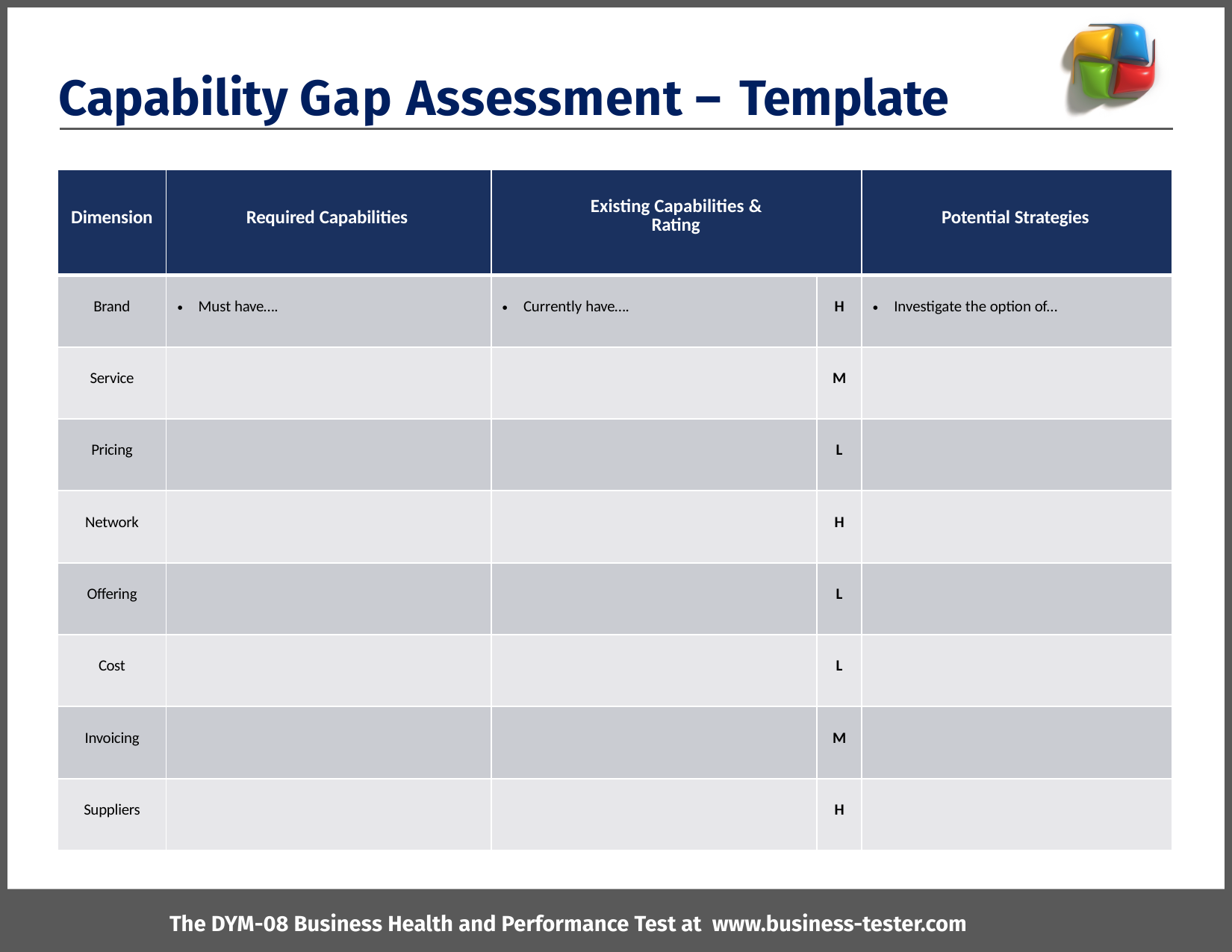

# Capability Gap Assessment – Template
| Dimension | Required Capabilities | Existing Capabilities & Rating |  | Potential Strategies |
| --- | --- | --- | --- | --- |
| Brand | Must have…. | Currently have…. | H | Investigate the option of… |
| Service |  |  | M |  |
| Pricing |  |  | L |  |
| Network |  |  | H |  |
| Offering |  |  | L |  |
| Cost |  |  | L |  |
| Invoicing |  |  | M |  |
| Suppliers |  |  | H |  |
The DYM-08 Business Health and Performance Test at  www.business-tester.com